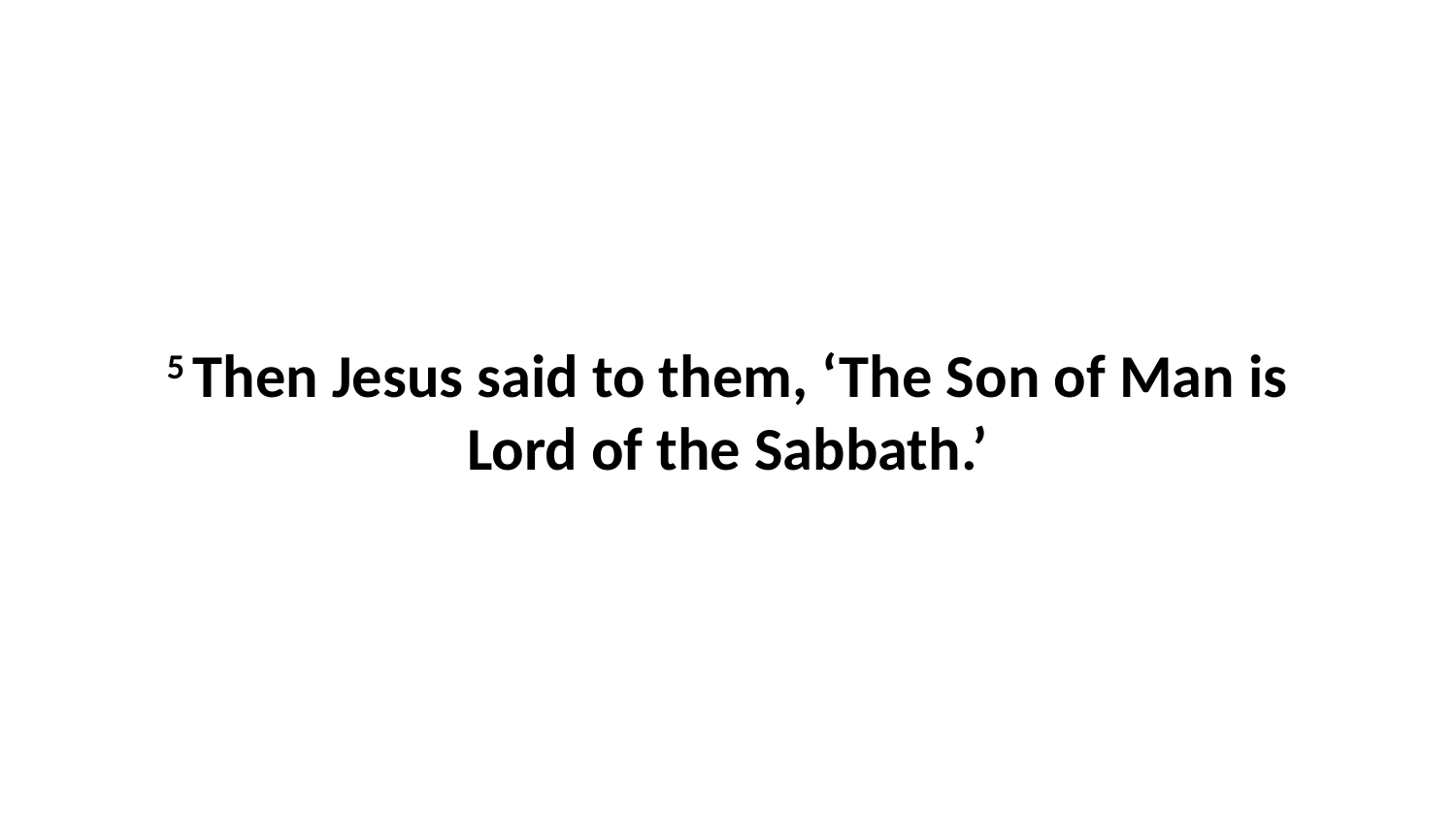

5 Then Jesus said to them, ‘The Son of Man is Lord of the Sabbath.’